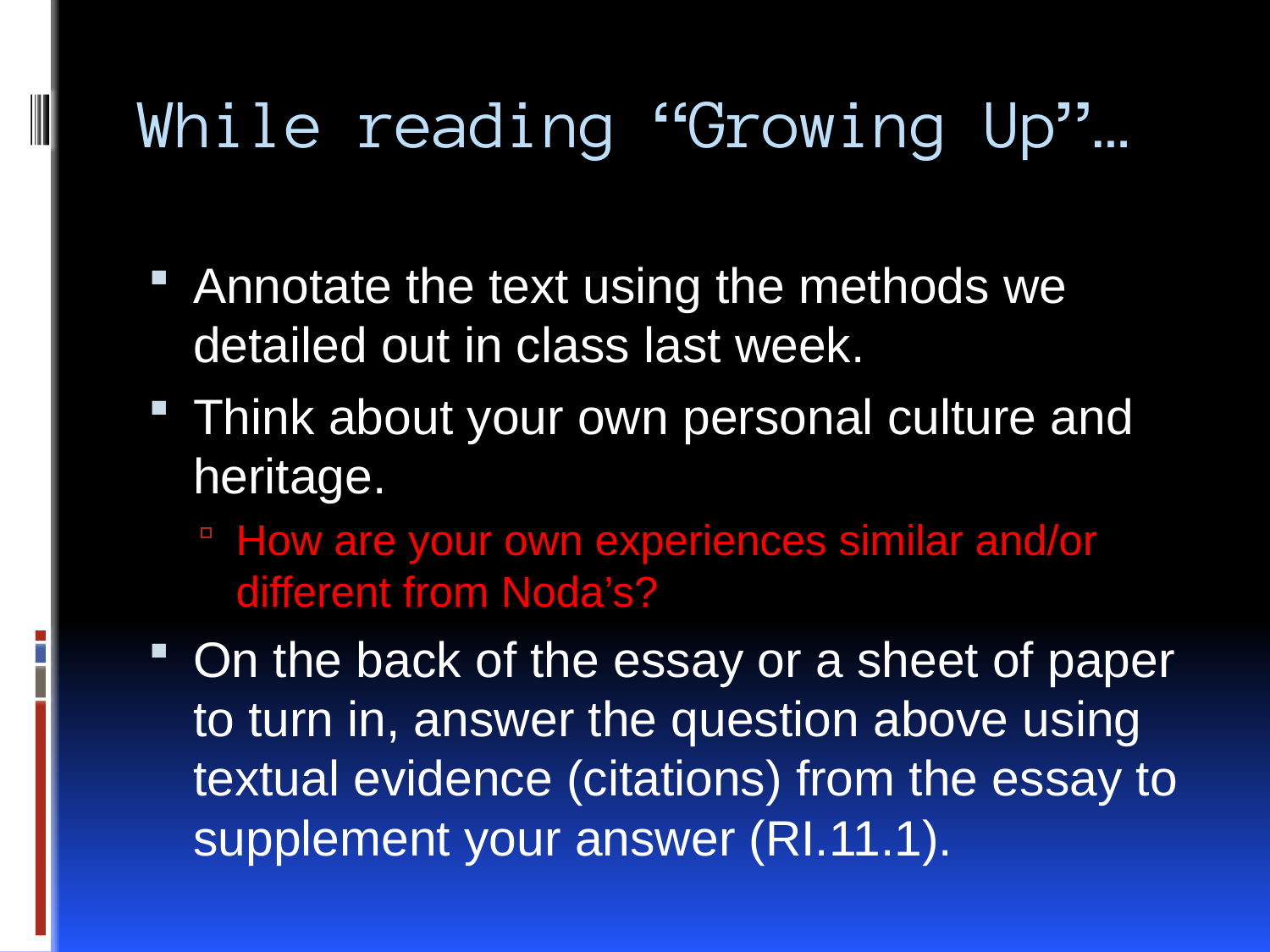

# While reading “Growing Up”…
Annotate the text using the methods we detailed out in class last week.
Think about your own personal culture and heritage.
How are your own experiences similar and/or different from Noda’s?
On the back of the essay or a sheet of paper to turn in, answer the question above using textual evidence (citations) from the essay to supplement your answer (RI.11.1).